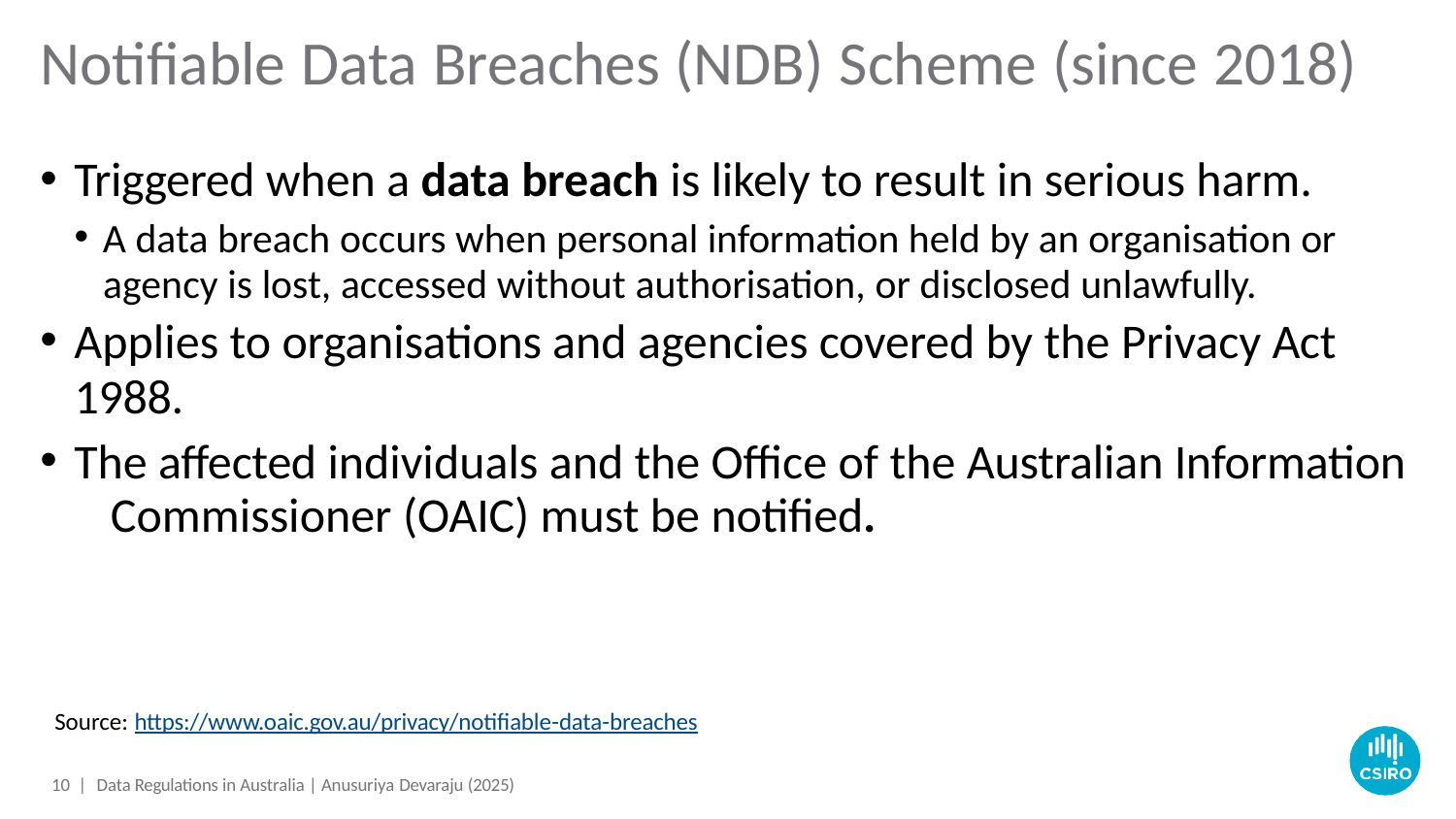

# Notifiable Data Breaches (NDB) Scheme (since 2018)
Triggered when a data breach is likely to result in serious harm.
A data breach occurs when personal information held by an organisation or
agency is lost, accessed without authorisation, or disclosed unlawfully.
Applies to organisations and agencies covered by the Privacy Act
1988.
The affected individuals and the Office of the Australian Information 	Commissioner (OAIC) must be notified.
Source: https://www.oaic.gov.au/privacy/notifiable-data-breaches
10 | Data Regulations in Australia | Anusuriya Devaraju (2025)